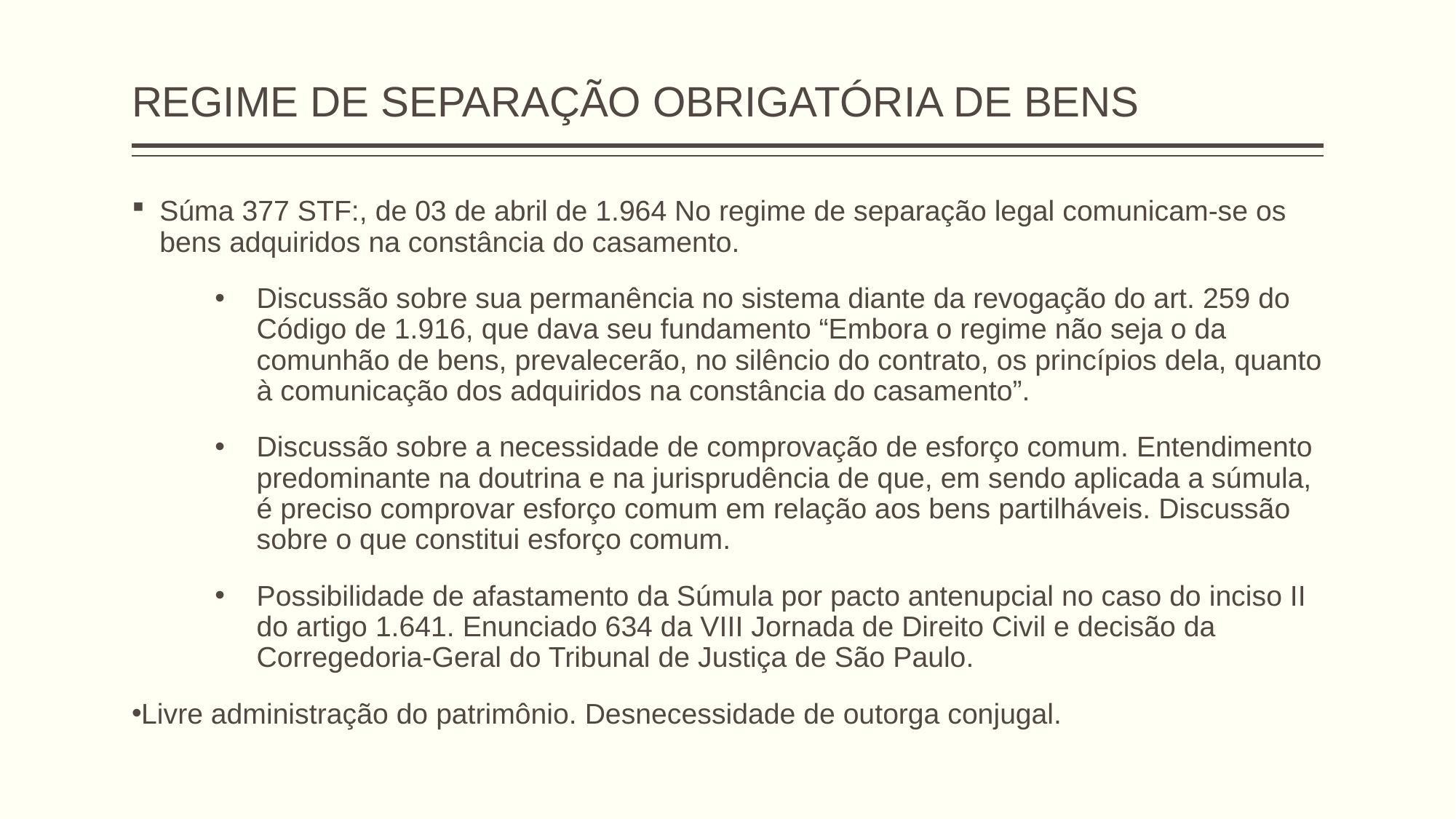

# REGIME DE SEPARAÇÃO OBRIGATÓRIA DE BENS
Súma 377 STF:, de 03 de abril de 1.964 No regime de separação legal comunicam-se os bens adquiridos na constância do casamento.
Discussão sobre sua permanência no sistema diante da revogação do art. 259 do Código de 1.916, que dava seu fundamento “Embora o regime não seja o da comunhão de bens, prevalecerão, no silêncio do contrato, os princípios dela, quanto à comunicação dos adquiridos na constância do casamento”.
Discussão sobre a necessidade de comprovação de esforço comum. Entendimento predominante na doutrina e na jurisprudência de que, em sendo aplicada a súmula, é preciso comprovar esforço comum em relação aos bens partilháveis. Discussão sobre o que constitui esforço comum.
Possibilidade de afastamento da Súmula por pacto antenupcial no caso do inciso II do artigo 1.641. Enunciado 634 da VIII Jornada de Direito Civil e decisão da Corregedoria-Geral do Tribunal de Justiça de São Paulo.
Livre administração do patrimônio. Desnecessidade de outorga conjugal.